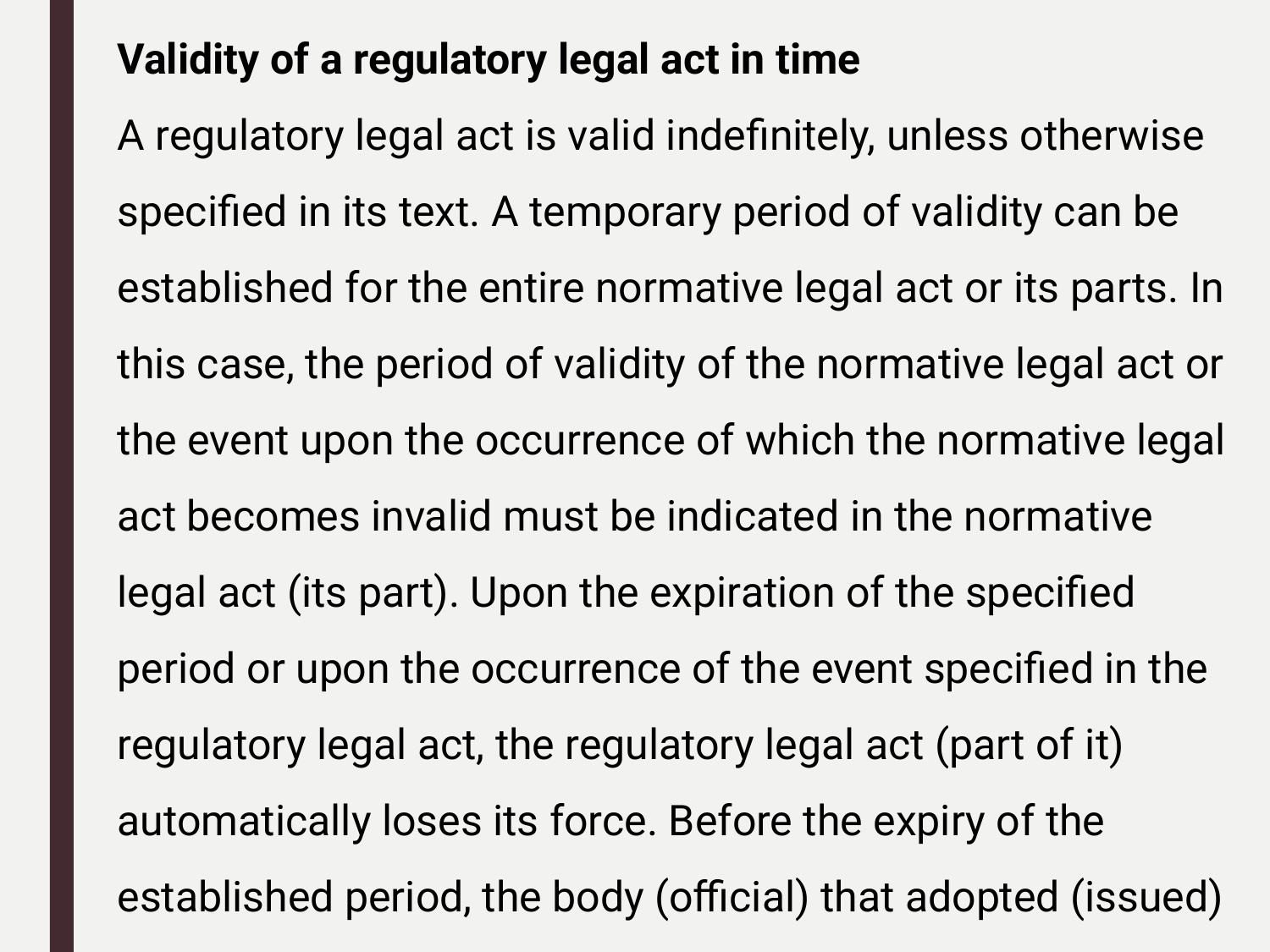

Validity of a regulatory legal act in time
A regulatory legal act is valid indefinitely, unless otherwise specified in its text. A temporary period of validity can be established for the entire normative legal act or its parts. In this case, the period of validity of the normative legal act or the event upon the occurrence of which the normative legal act becomes invalid must be indicated in the normative legal act (its part). Upon the expiration of the specified period or upon the occurrence of the event specified in the regulatory legal act, the regulatory legal act (part of it) automatically loses its force. Before the expiry of the established period, the body (official) that adopted (issued) a normative legal act may decide to extend the validity of a normative legal act (part of it) for a new period or to give it an unlimited term. Article 67. Retroactive force of a normative legal act A normative legal act is not retroactive, that is, it does not extend its effect to relations that arose before its entry into force, unless it mitigates or cancels the responsibility of citizens or otherwise improves the situation of persons, to which the effect of a normative legal act applies, or when it is directly provided in the normative legal act itself or in the act on its entry into force that it extends its effect to relations that arose before its entry into force. Decrees of the President of the Republic of Belarus and laws of the Republic of Belarus are not retroactive, except for cases when they mitigate or cancel the responsibility of citizens. Retrospective application is not allowed if the regulatory legal act provides for the introduction or strengthening of liability for actions that, at the time of their commission, did not entail the specified liability or entailed a softer liability.